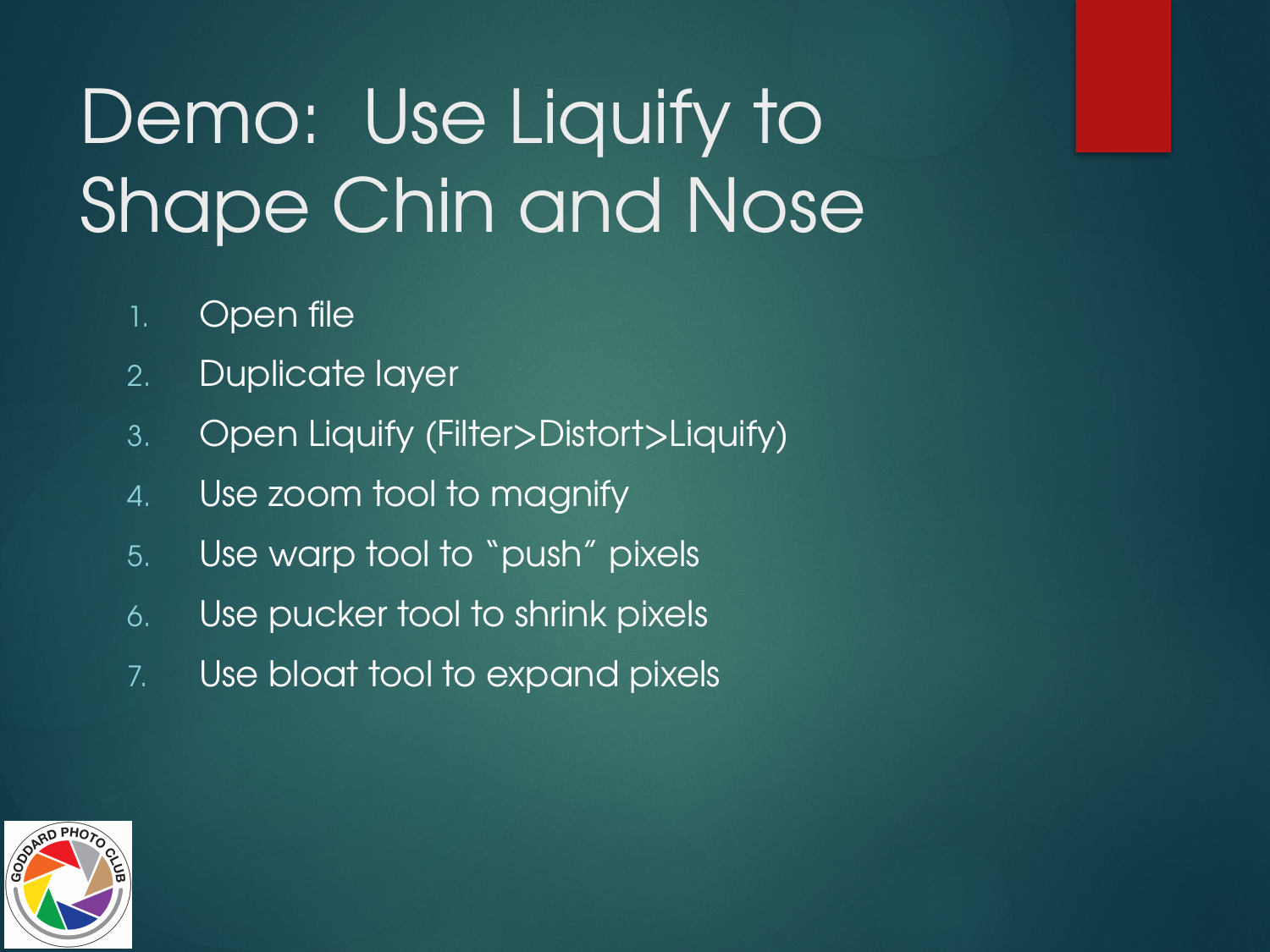

# Demo:  Use Liquify to Shape Chin and Nose
Open file
Duplicate layer
Open Liquify (Filter>Distort>Liquify)
Use zoom tool to magnify
Use warp tool to “push” pixels
Use pucker tool to shrink pixels
Use bloat tool to expand pixels